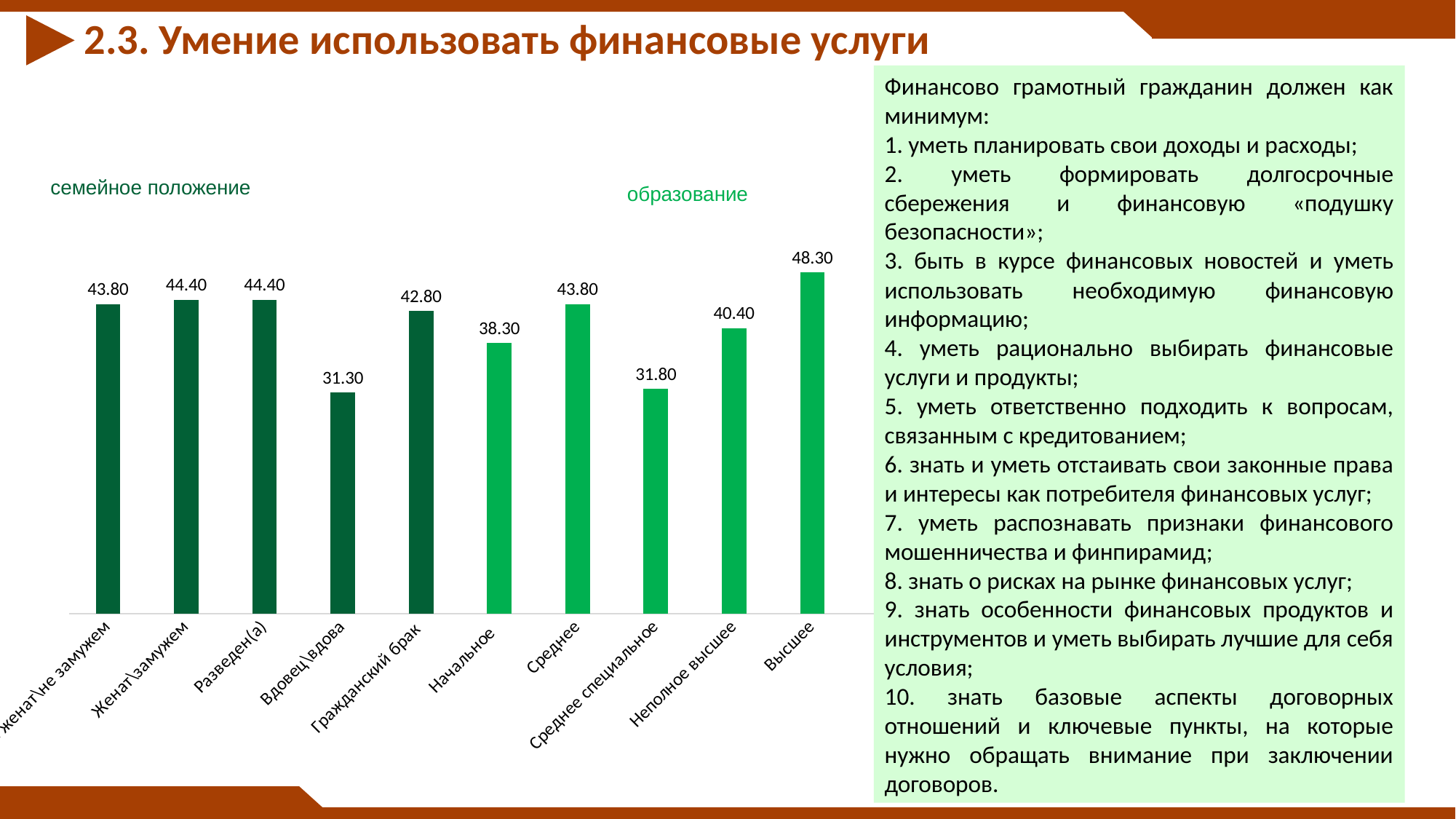

2.3. Умение использовать финансовые услуги

Финансово грамотный гражданин должен как минимум:
 уметь планировать свои доходы и расходы;
 уметь формировать долгосрочные сбережения и финансовую «подушку безопасности»;
 быть в курсе финансовых новостей и уметь использовать необходимую финансовую информацию;
 уметь рационально выбирать финансовые услуги и продукты;
 уметь ответственно подходить к вопросам, связанным с кредитованием;
 знать и уметь отстаивать свои законные права и интересы как потребителя финансовых услуг;
 уметь распознавать признаки финансового мошенничества и финпирамид;
 знать о рисках на рынке финансовых услуг;
 знать особенности финансовых продуктов и инструментов и уметь выбирать лучшие для себя условия;
 знать базовые аспекты договорных отношений и ключевые пункты, на которые нужно обращать внимание при заключении договоров.
семейное положение
образование

### Chart

| Category | Ряд 1 |
|---|---|
| Не женат\не замужем | 43.8 |
| Женат\замужем | 44.4 |
| Разведен(а) | 44.4 |
| Вдовец\вдова | 31.3 |
| Гражданский брак  | 42.8 |
| Начальное   | 38.300000000000004 |
| Среднее | 43.8 |
| Среднее специальное | 31.8 |
| Неполное высшее | 40.4 |
| Высшее | 48.3 |
53